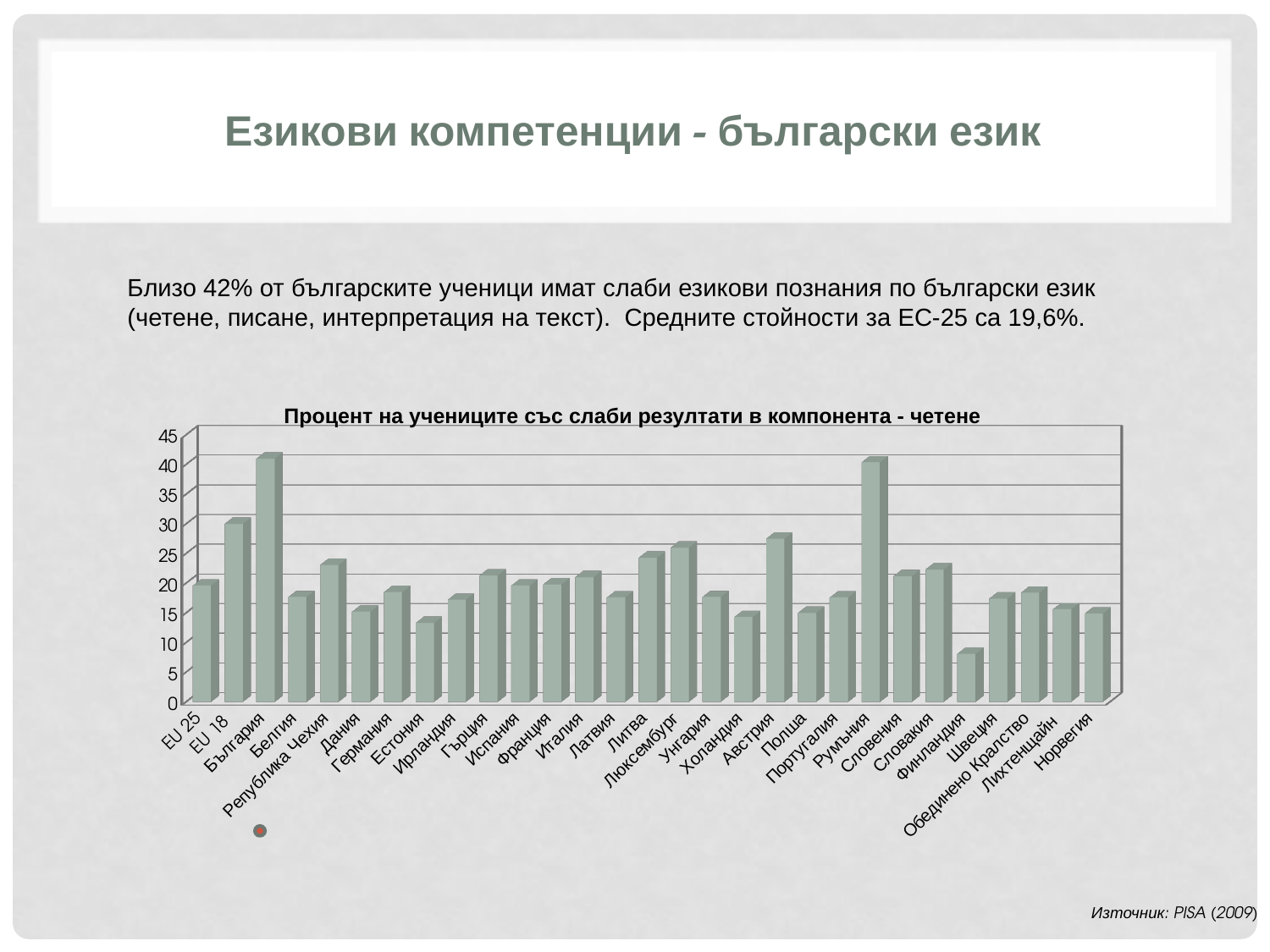

# Езикови компетенции - български език
Близо 42% от българските ученици имат слаби езикови познания по български език (четене, писане, интерпретация на текст).  Средните стойности за ЕС-25 са 19,6%.

[unsupported chart]

Процент на учениците със слаби резултати в компонента - четене

Източник: PISA (2009)